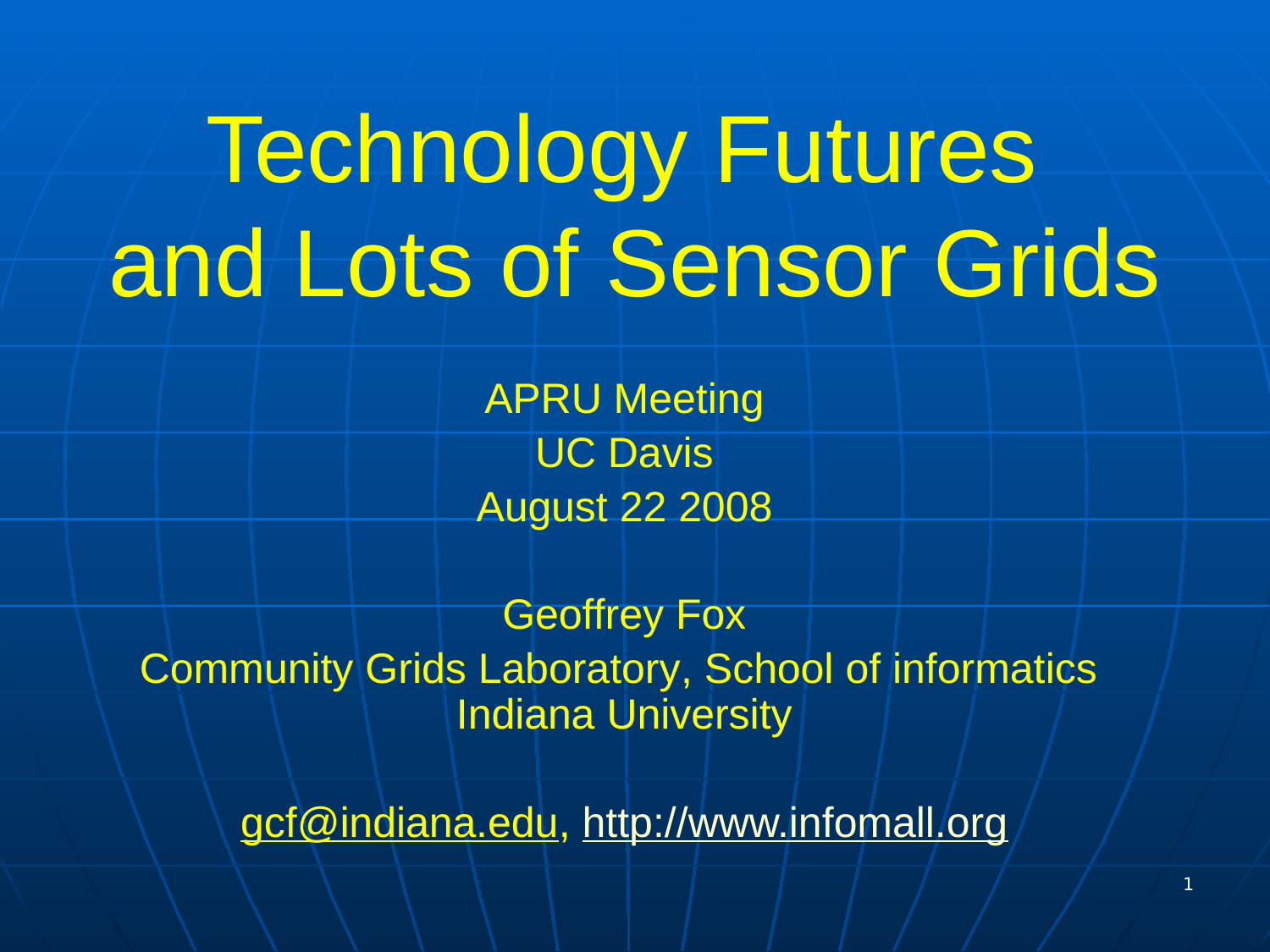

Technology Futures
and Lots of Sensor Grids
APRU Meeting
UC Davis
August 22 2008

Geoffrey Fox
Community Grids Laboratory, School of informatics
Indiana University

gcf@indiana.edu, http://www.infomall.org
1